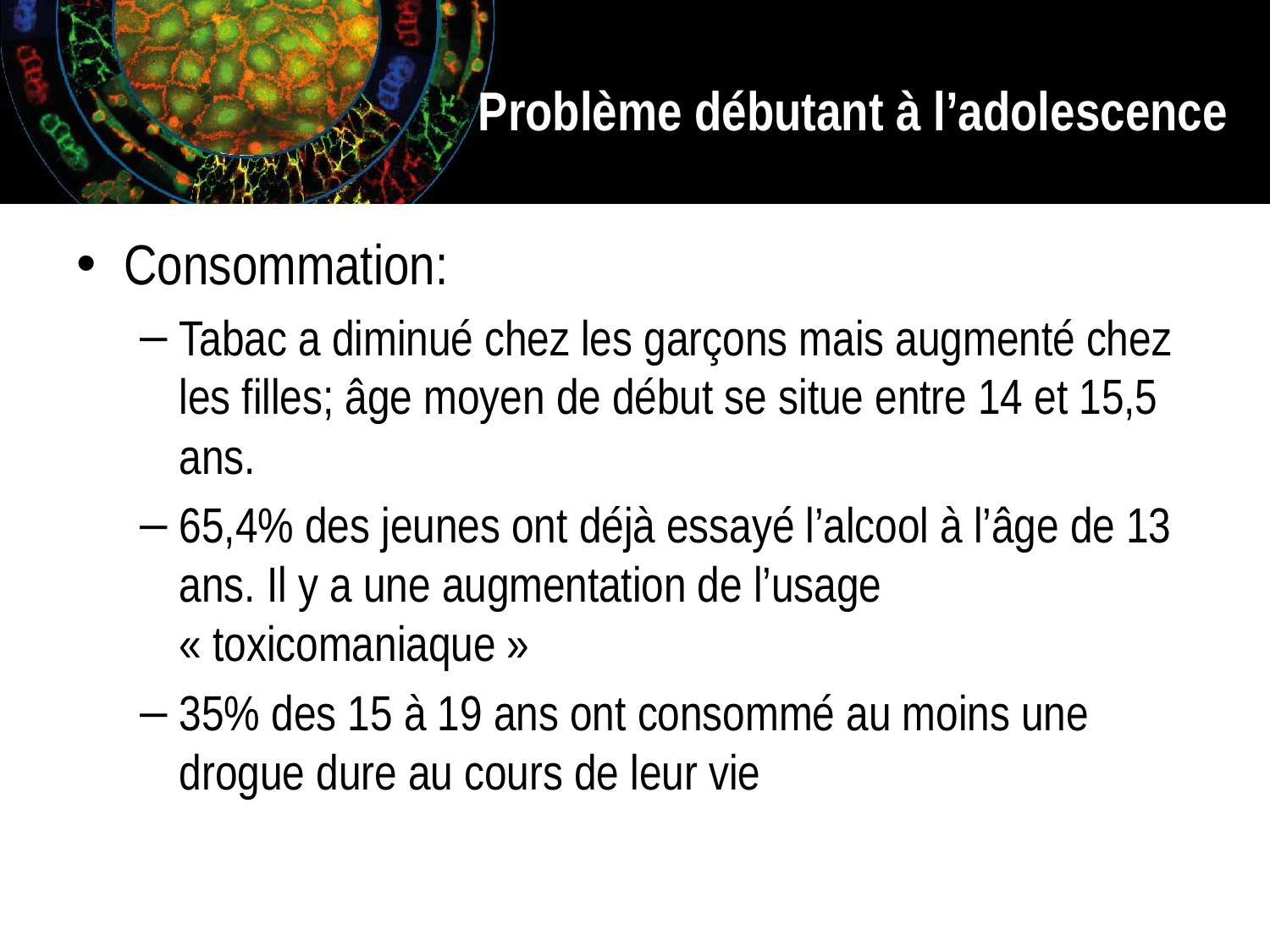

# Problème débutant à l’adolescence
Consommation:
Tabac a diminué chez les garçons mais augmenté chez les filles; âge moyen de début se situe entre 14 et 15,5 ans.
65,4% des jeunes ont déjà essayé l’alcool à l’âge de 13 ans. Il y a une augmentation de l’usage « toxicomaniaque »
35% des 15 à 19 ans ont consommé au moins une drogue dure au cours de leur vie